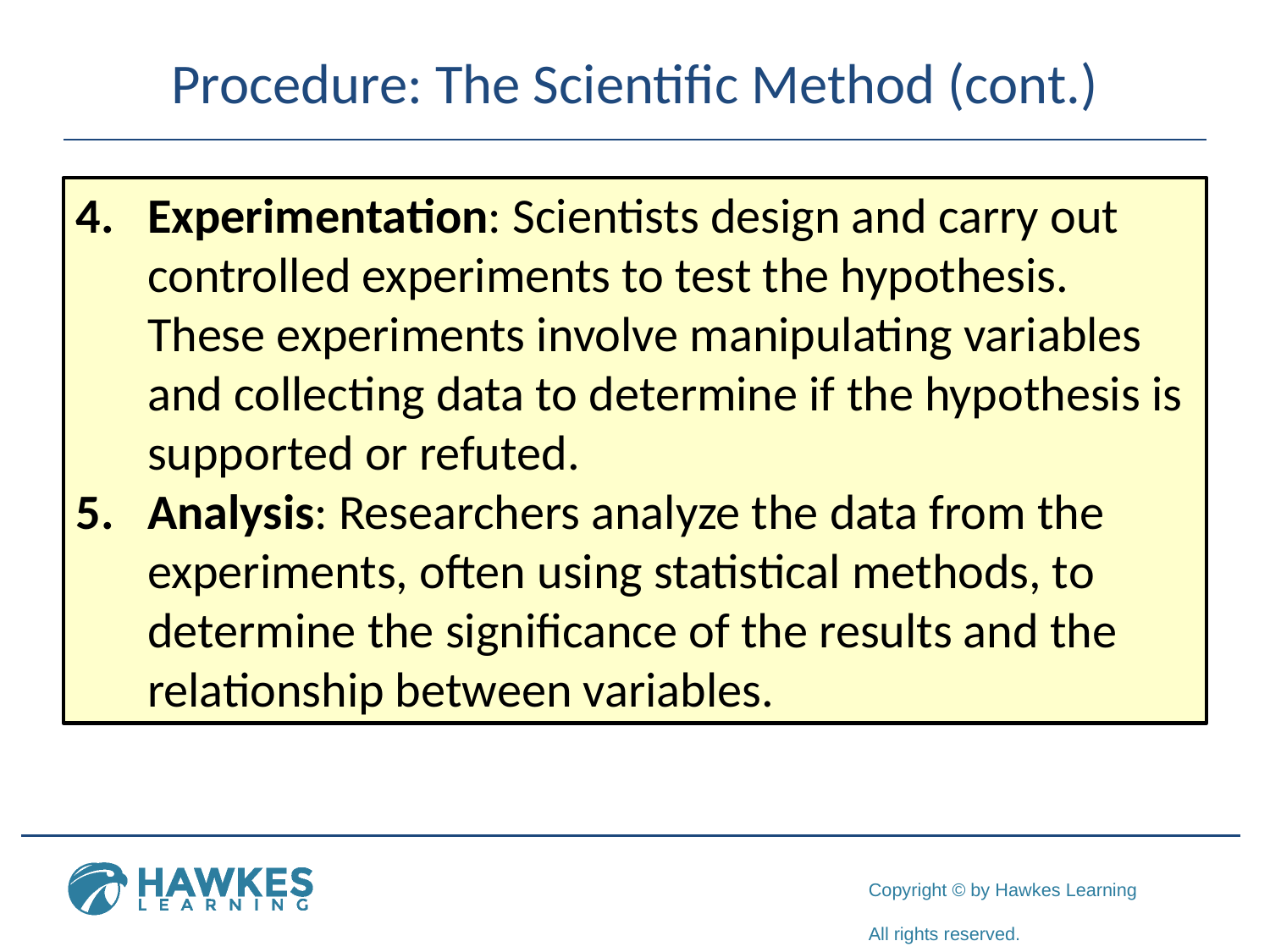

# Procedure: The Scientific Method (cont.)
Experimentation: Scientists design and carry out controlled experiments to test the hypothesis. These experiments involve manipulating variables and collecting data to determine if the hypothesis is supported or refuted.
Analysis: Researchers analyze the data from the experiments, often using statistical methods, to determine the significance of the results and the relationship between variables.